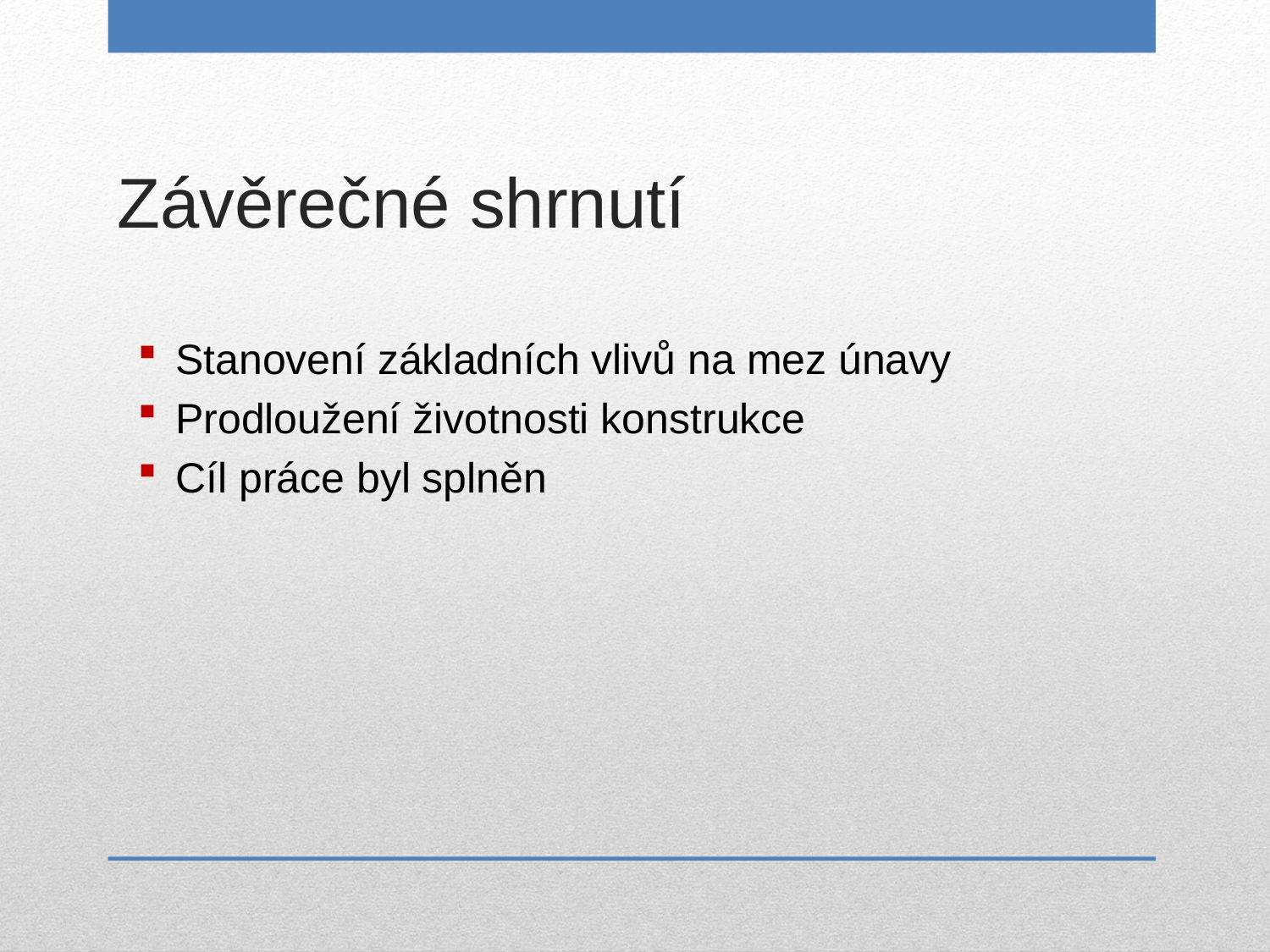

# Závěrečné shrnutí
Stanovení základních vlivů na mez únavy
Prodloužení životnosti konstrukce
Cíl práce byl splněn